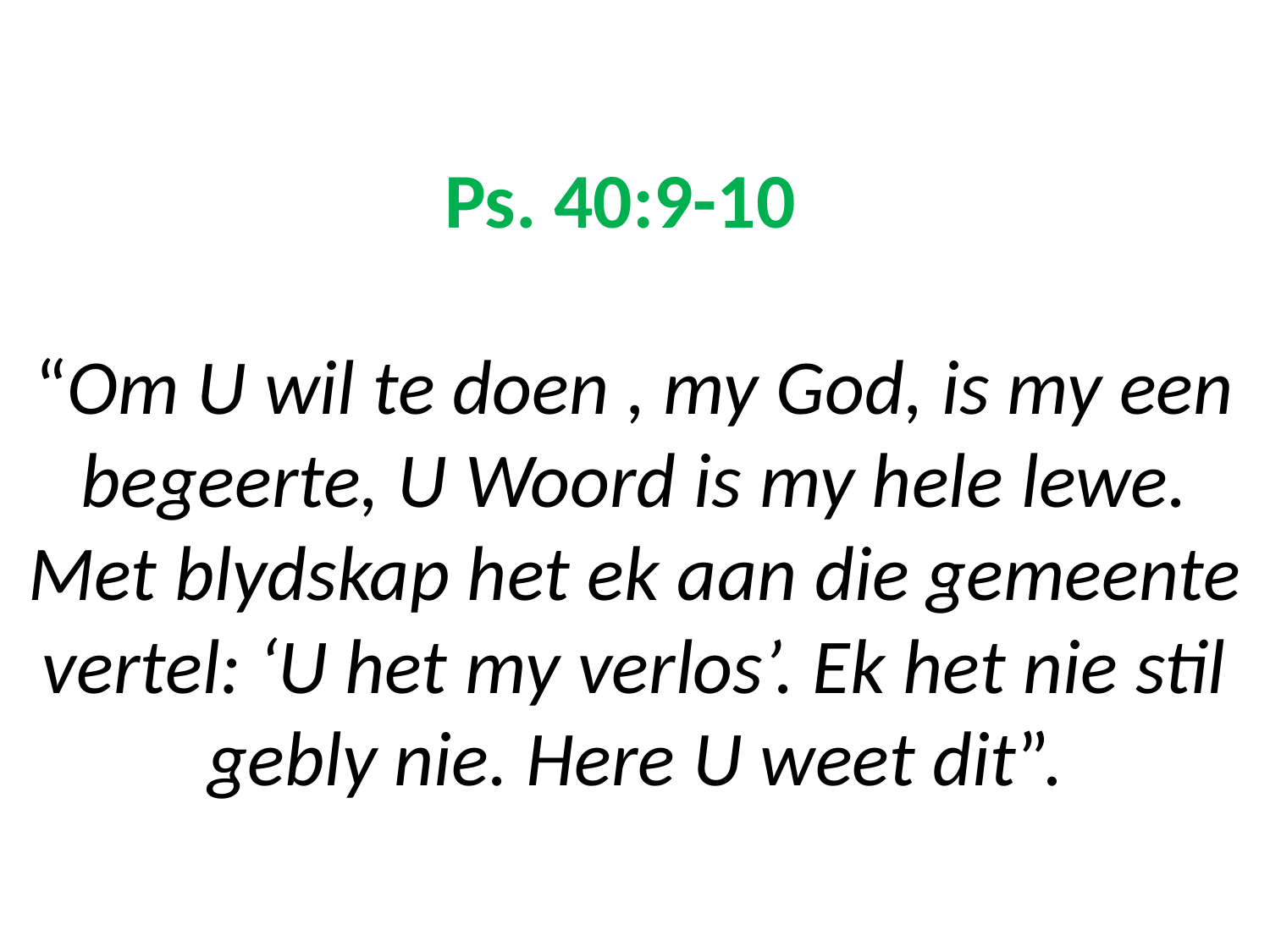

# Ps. 40:9-10 “Om U wil te doen , my God, is my een begeerte, U Woord is my hele lewe. Met blydskap het ek aan die gemeente vertel: ‘U het my verlos’. Ek het nie stil gebly nie. Here U weet dit”.